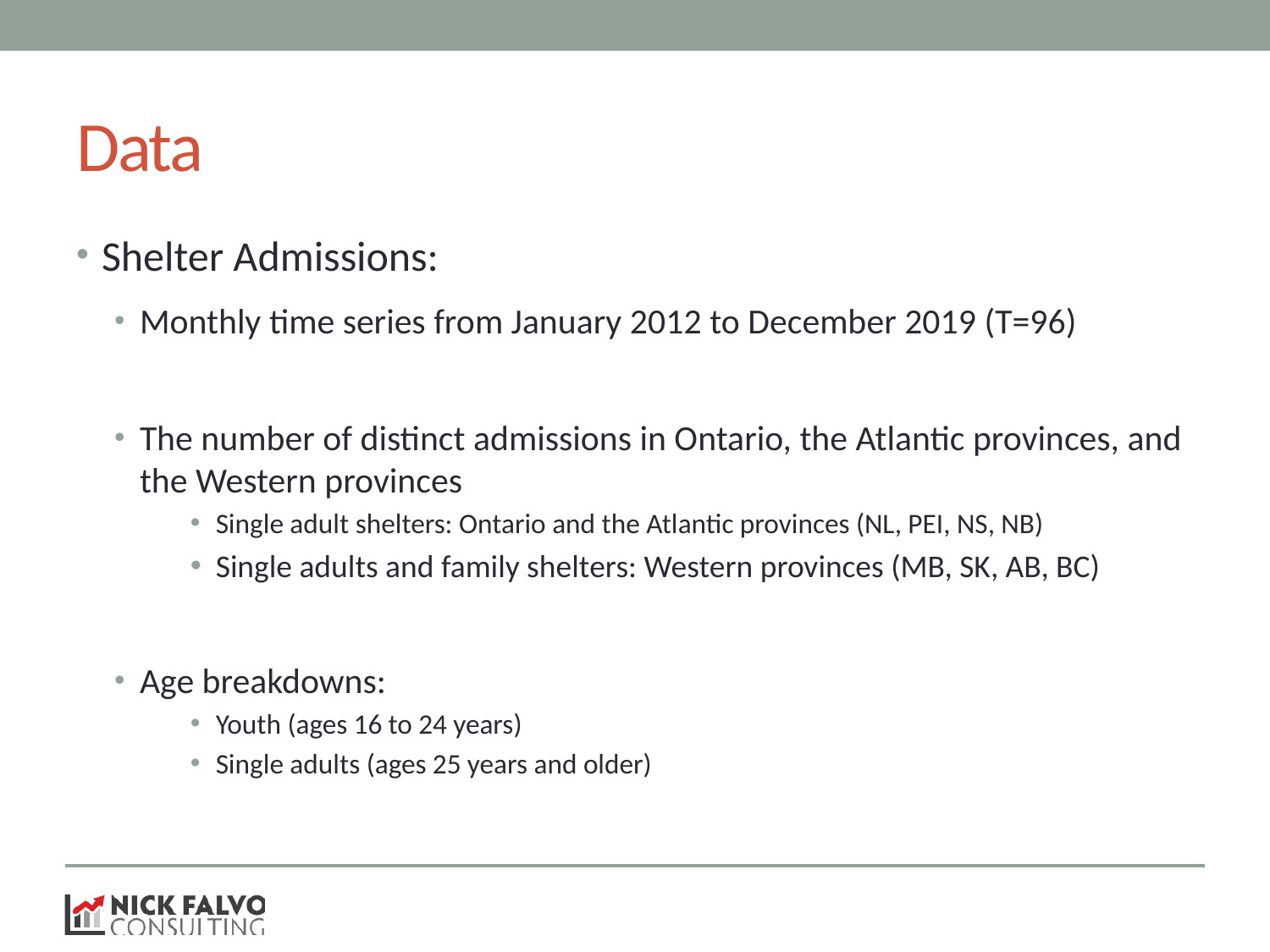

# Data
Shelter Admissions:

Monthly time series from January 2012 to December 2019 (T=96)

The number of distinct admissions in Ontario, the Atlantic provinces, and the Western provinces
Single adult shelters: Ontario and the Atlantic provinces (NL, PEI, NS, NB)
Single adults and family shelters: Western provinces (MB, SK, AB, BC)

Age breakdowns:
Youth (ages 16 to 24 years)
Single adults (ages 25 years and older)